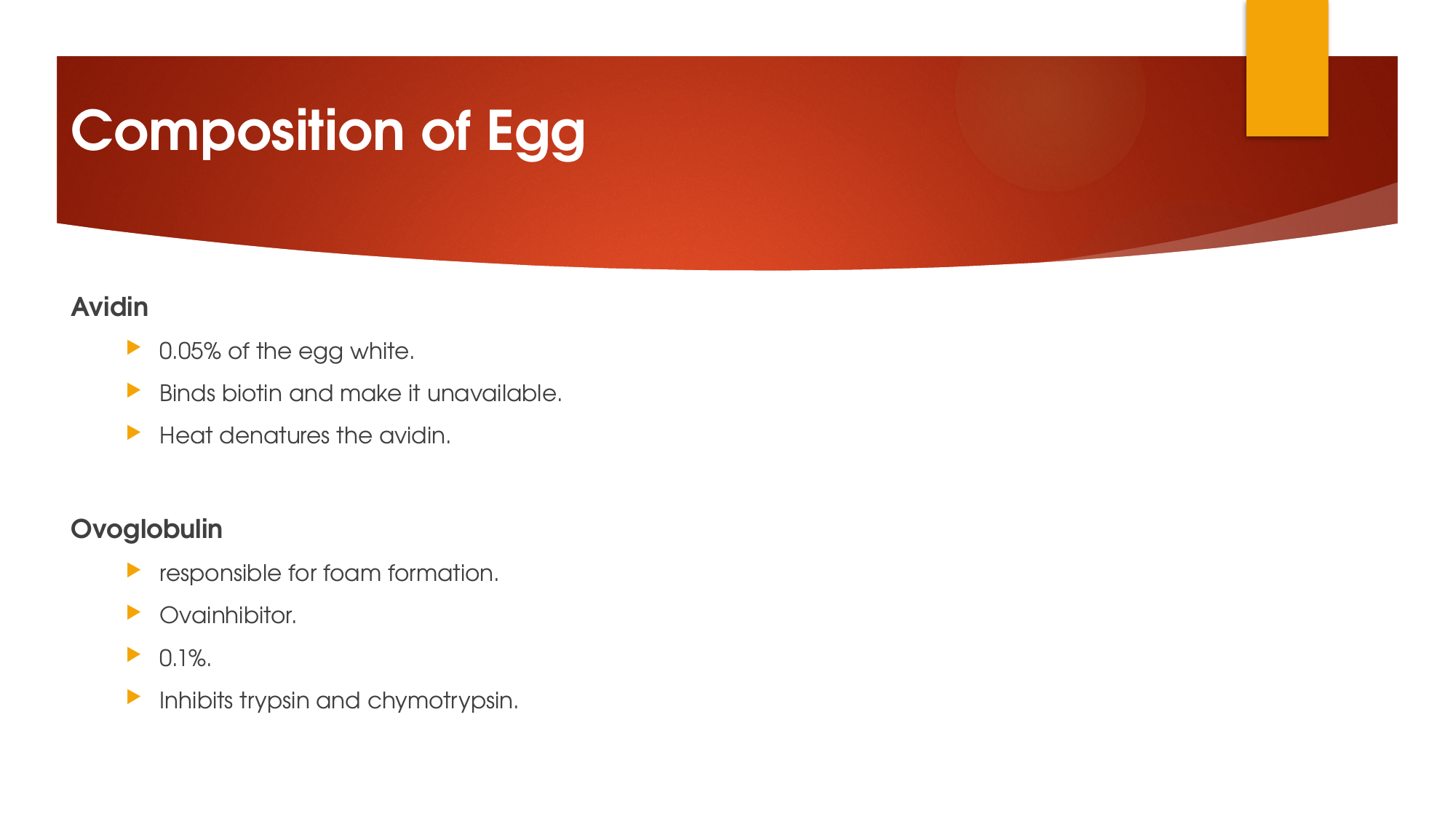

# Composition of Egg
Avidin
0.05% of the egg white.
Binds biotin and make it unavailable.
Heat denatures the avidin.

Ovoglobulin
responsible for foam formation.
Ovainhibitor.
0.1%.
Inhibits trypsin and chymotrypsin.